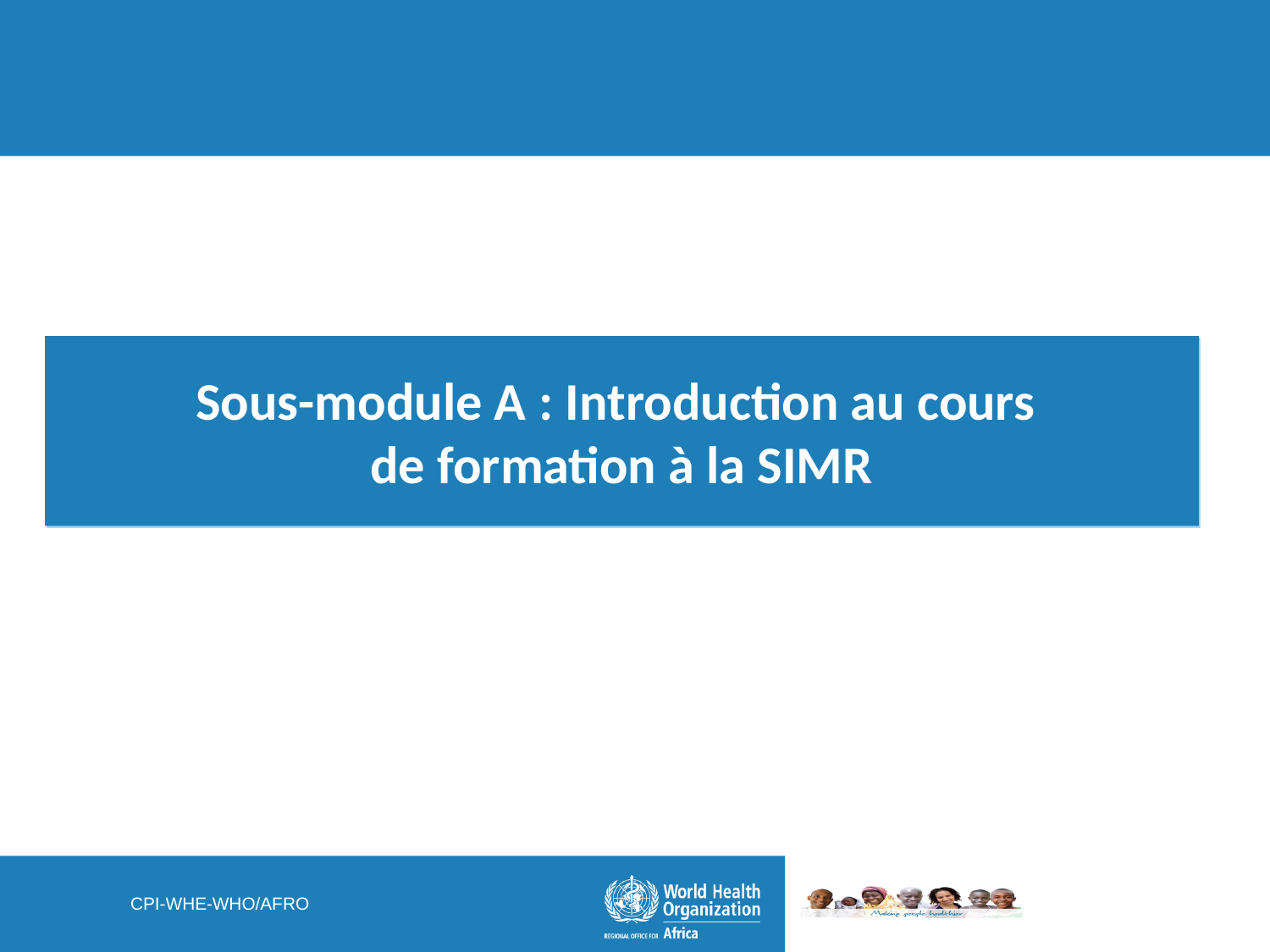

# Sous-module A : Introduction au cours de formation à la SIMR
CPI-WHE-WHO/AFRO